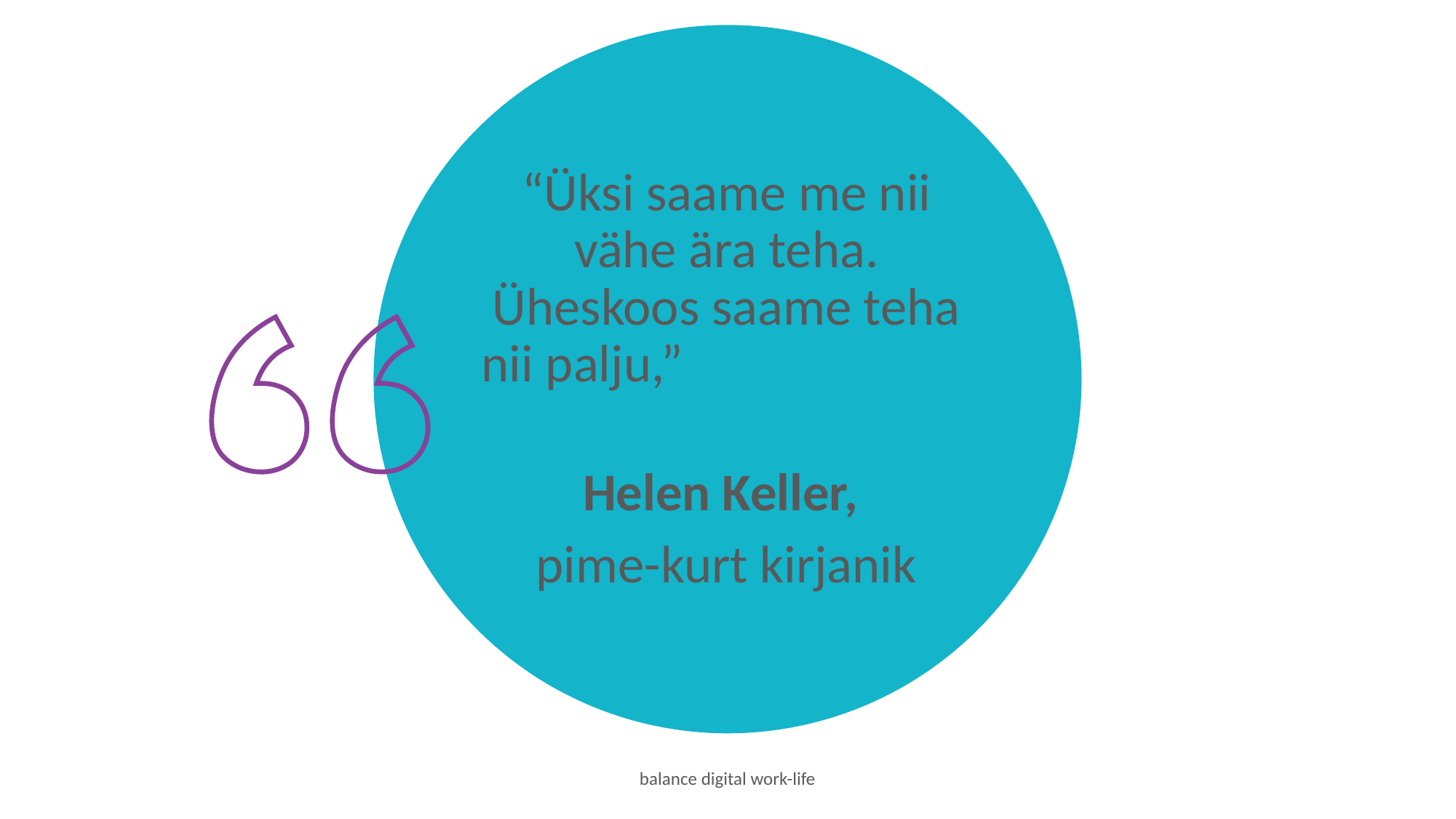

“Üksi saame me nii vähe ära teha. Üheskoos saame teha nii palju,”
Helen Keller,
pime-kurt kirjanik